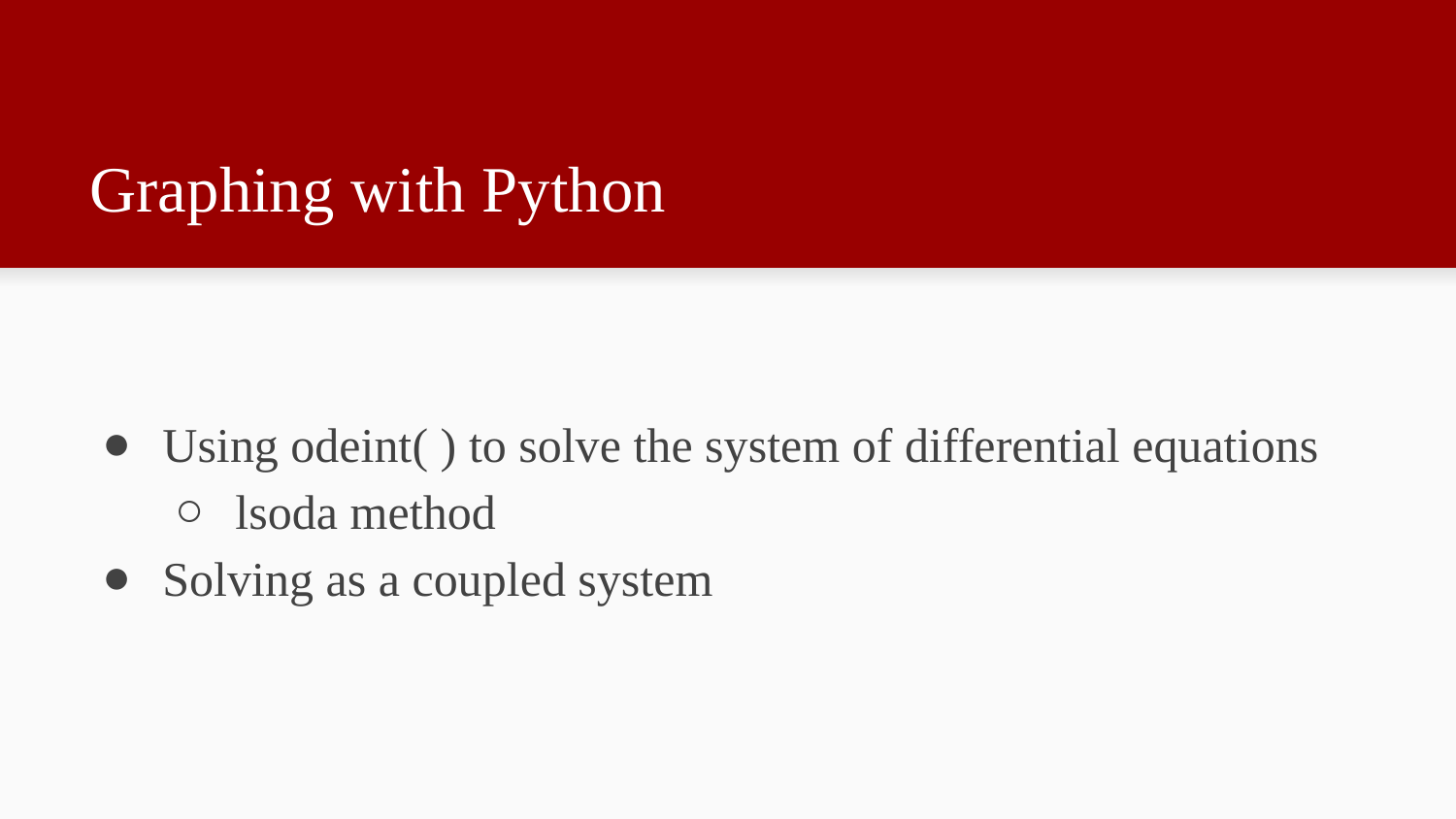

# Graphing with Python
Using odeint( ) to solve the system of differential equations
lsoda method
Solving as a coupled system